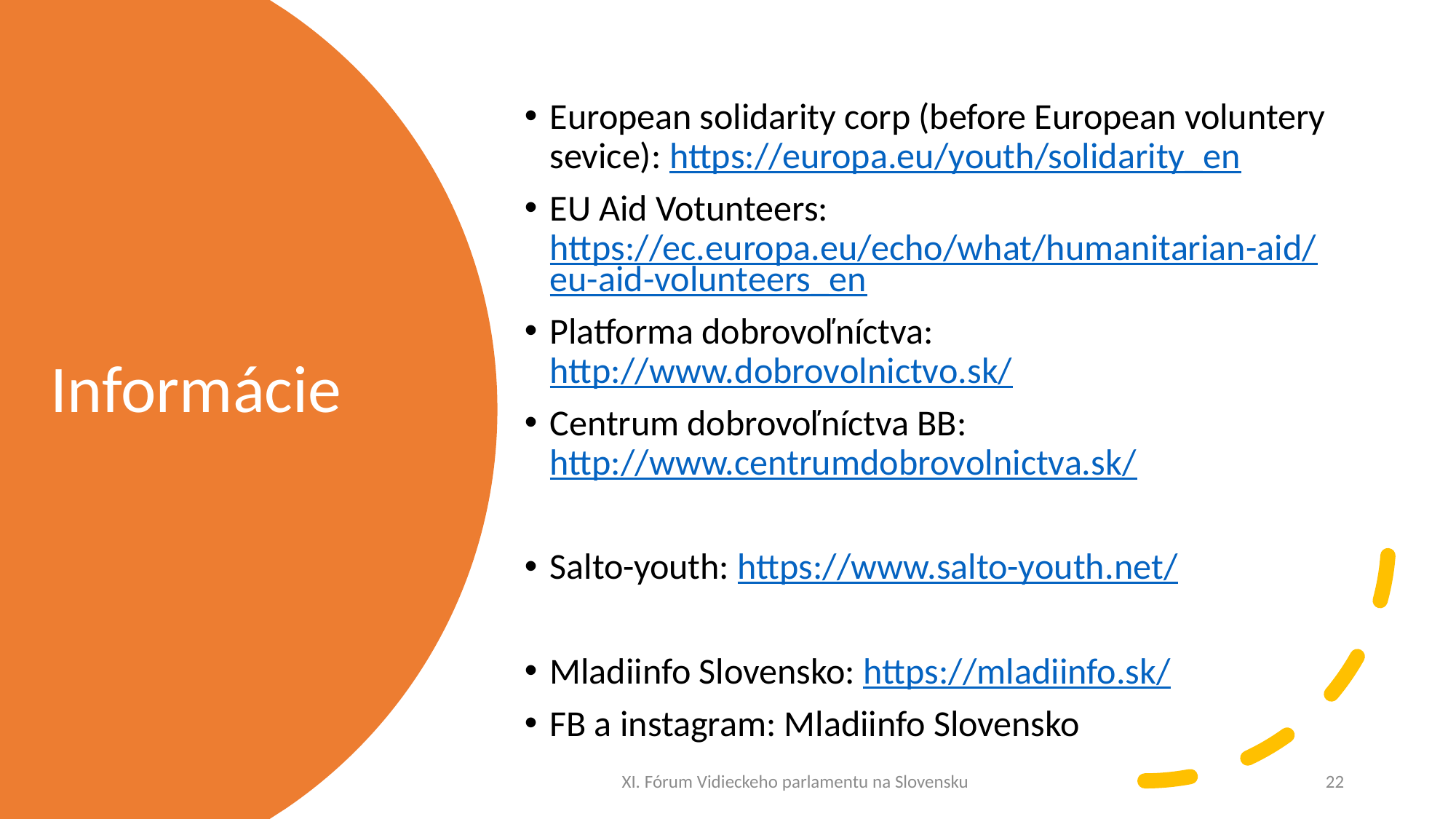

European solidarity corp (before European voluntery sevice): https://europa.eu/youth/solidarity_en
EU Aid Votunteers: https://ec.europa.eu/echo/what/humanitarian-aid/eu-aid-volunteers_en
Platforma dobrovoľníctva: http://www.dobrovolnictvo.sk/
Centrum dobrovoľníctva BB: http://www.centrumdobrovolnictva.sk/

Salto-youth: https://www.salto-youth.net/

Mladiinfo Slovensko: https://mladiinfo.sk/
FB a instagram: Mladiinfo Slovensko

# Informácie

XI. Fórum Vidieckeho parlamentu na Slovensku
22